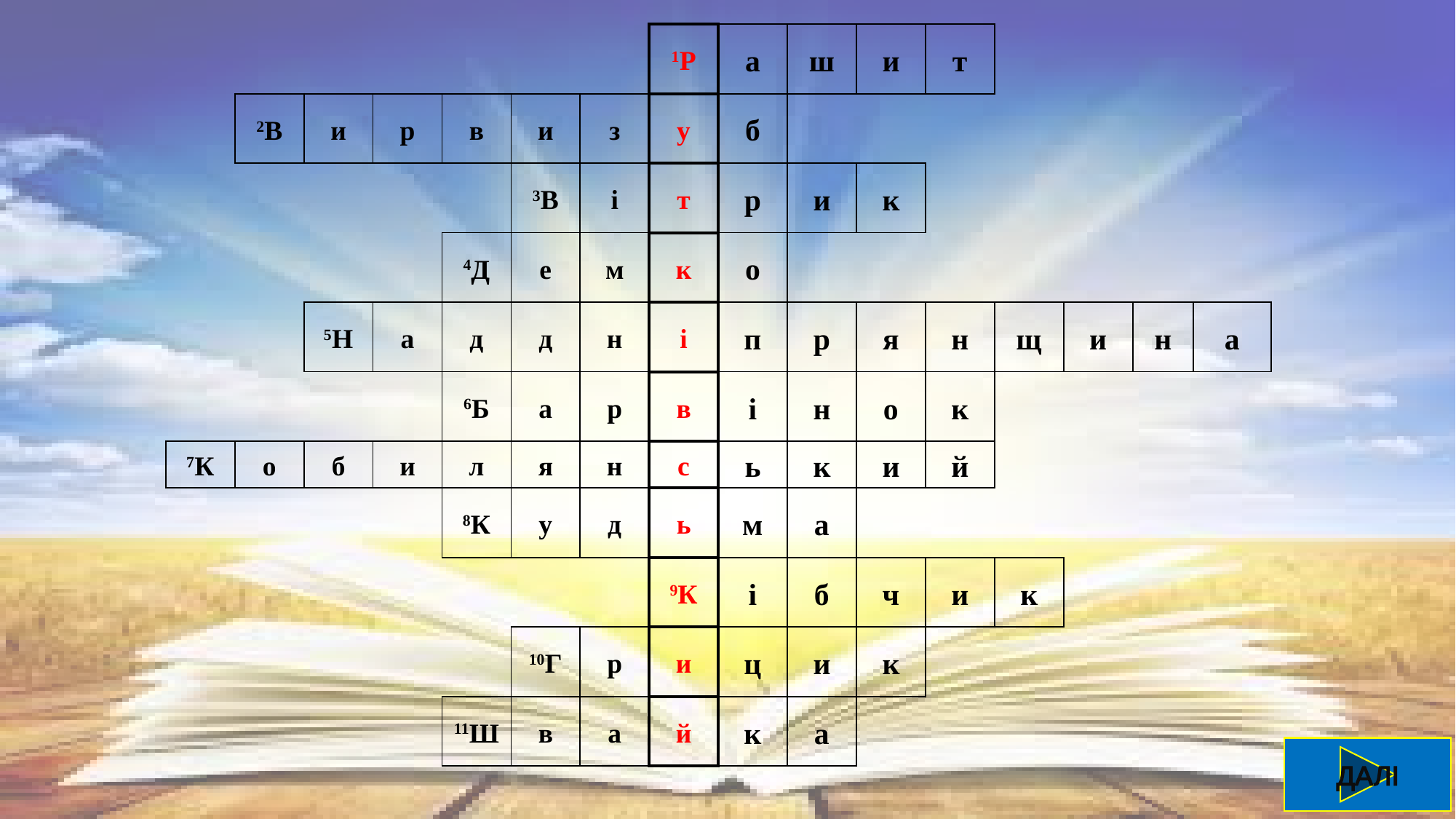

|  |  |  |  |  |  |  | 1P | а | ш | и | т |  |  |  |  |
| --- | --- | --- | --- | --- | --- | --- | --- | --- | --- | --- | --- | --- | --- | --- | --- |
|  | 2В | и | р | в | и | з | у | б |  |  |  |  |  |  |  |
|  |  |  |  |  | 3В | і | т | р | и | к |  |  |  |  |  |
|  |  |  |  | 4Д | е | м | к | о |  |  |  |  |  |  |  |
|  |  | 5Н | а | д | д | н | і | п | р | я | н | щ | и | н | а |
|  |  |  |  | 6Б | а | р | в | і | н | о | к |  |  |  |  |
| 7К | о | б | и | л | я | н | c | ь | к | и | й |  |  |  |  |
|  |  |  |  | 8К | у | д | ь | м | а |  |  |  |  |  |  |
|  |  |  |  |  |  |  | 9К | і | б | ч | и | к |  |  |  |
|  |  |  |  |  | 10Г | р | и | ц | и | к |  |  |  |  |  |
|  |  |  |  | 11Ш | в | а | й | к | а |  |  |  |  |  |  |
ДАЛІ